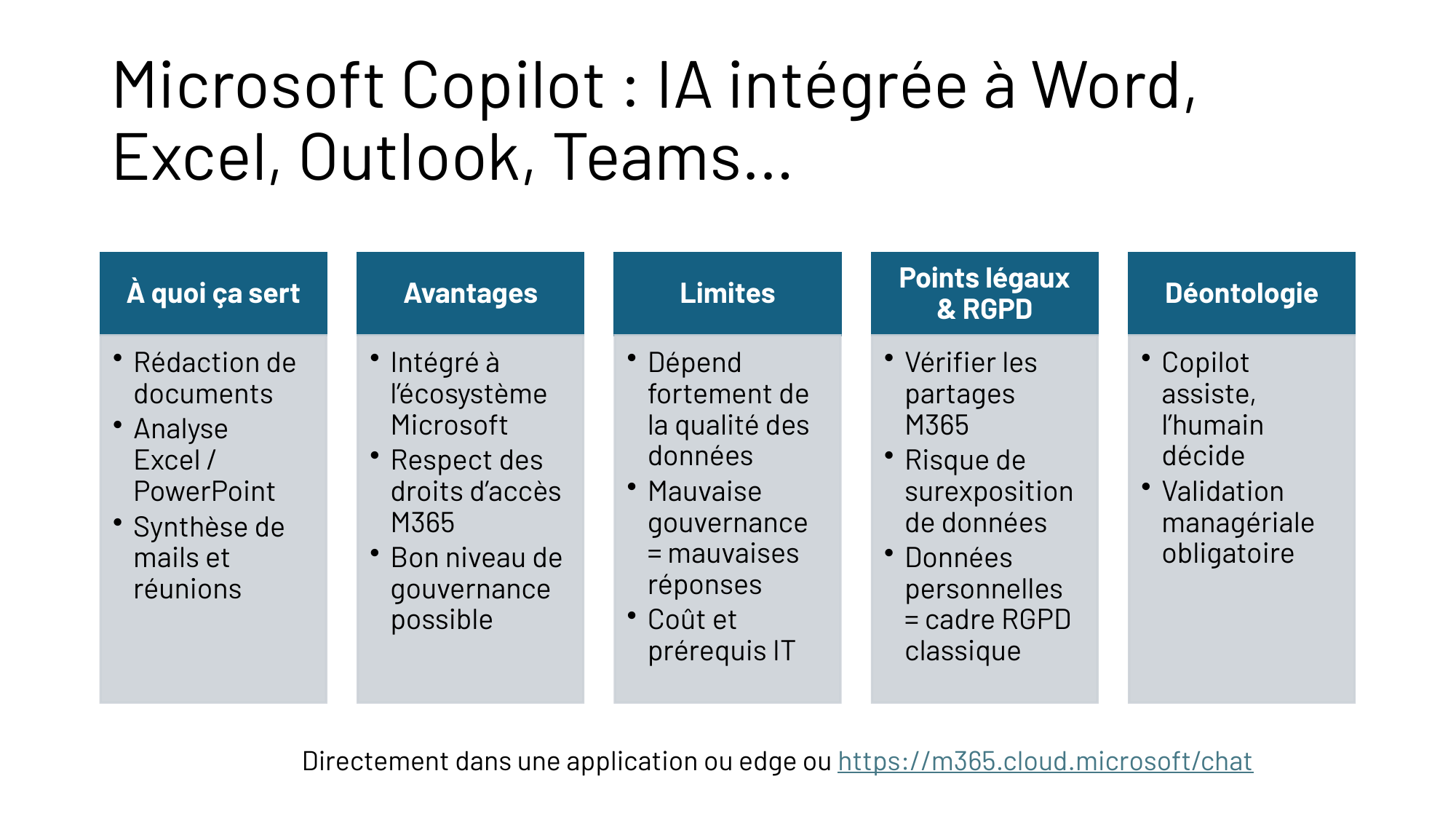

# Microsoft Copilot : IA intégrée à Word, Excel, Outlook, Teams…
À quoi ça sert
Rédaction de documents
Analyse Excel / PowerPoint
Synthèse de mails et réunions
Avantages
Intégré à l’écosystème Microsoft
Respect des droits d’accès M365
Bon niveau de gouvernance possible
Limites
Dépend fortement de la qualité des données
Mauvaise gouvernance = mauvaises réponses
Coût et prérequis IT
Points légaux & RGPD
Vérifier les partages M365
Risque de surexposition de données
Données personnelles = cadre RGPD classique
Déontologie
Copilot assiste, l’humain décide
Validation managériale obligatoire
Directement dans une application ou edge ou https://m365.cloud.microsoft/chat